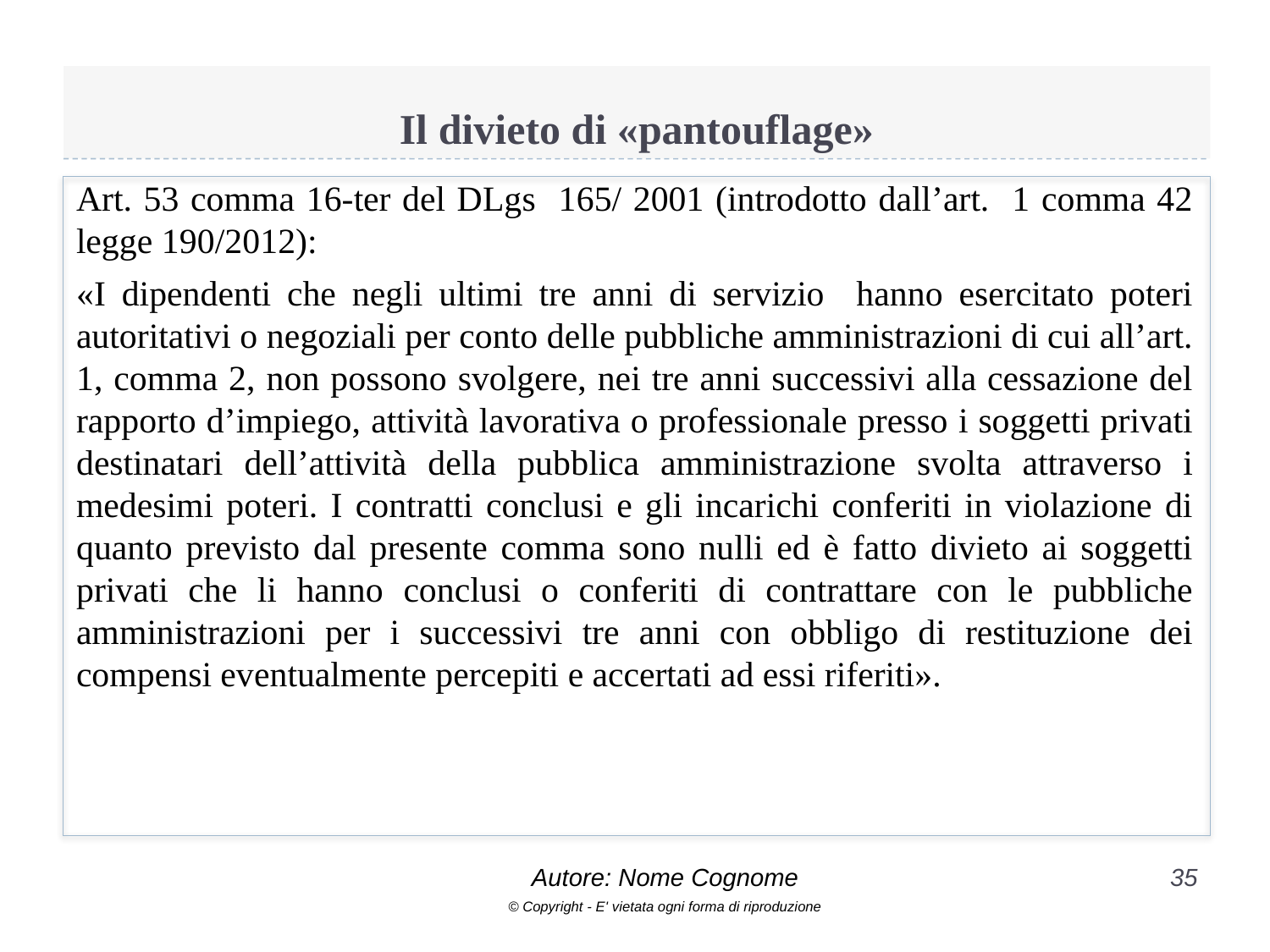

# Il divieto di «pantouflage»
Art. 53 comma 16-ter del DLgs  165/ 2001 (introdotto dall’art.  1 comma 42 legge 190/2012):
«I dipendenti che negli ultimi tre anni di servizio  hanno esercitato poteri autoritativi o negoziali per conto delle pubbliche amministrazioni di cui all’art. 1, comma 2, non possono svolgere, nei tre anni successivi alla cessazione del rapporto d’impiego, attività lavorativa o professionale presso i soggetti privati destinatari dell’attività della pubblica amministrazione svolta attraverso i medesimi poteri. I contratti conclusi e gli incarichi conferiti in violazione di quanto previsto dal presente comma sono nulli ed è fatto divieto ai soggetti privati che li hanno conclusi o conferiti di contrattare con le pubbliche amministrazioni per i successivi tre anni con obbligo di restituzione dei compensi eventualmente percepiti e accertati ad essi riferiti».